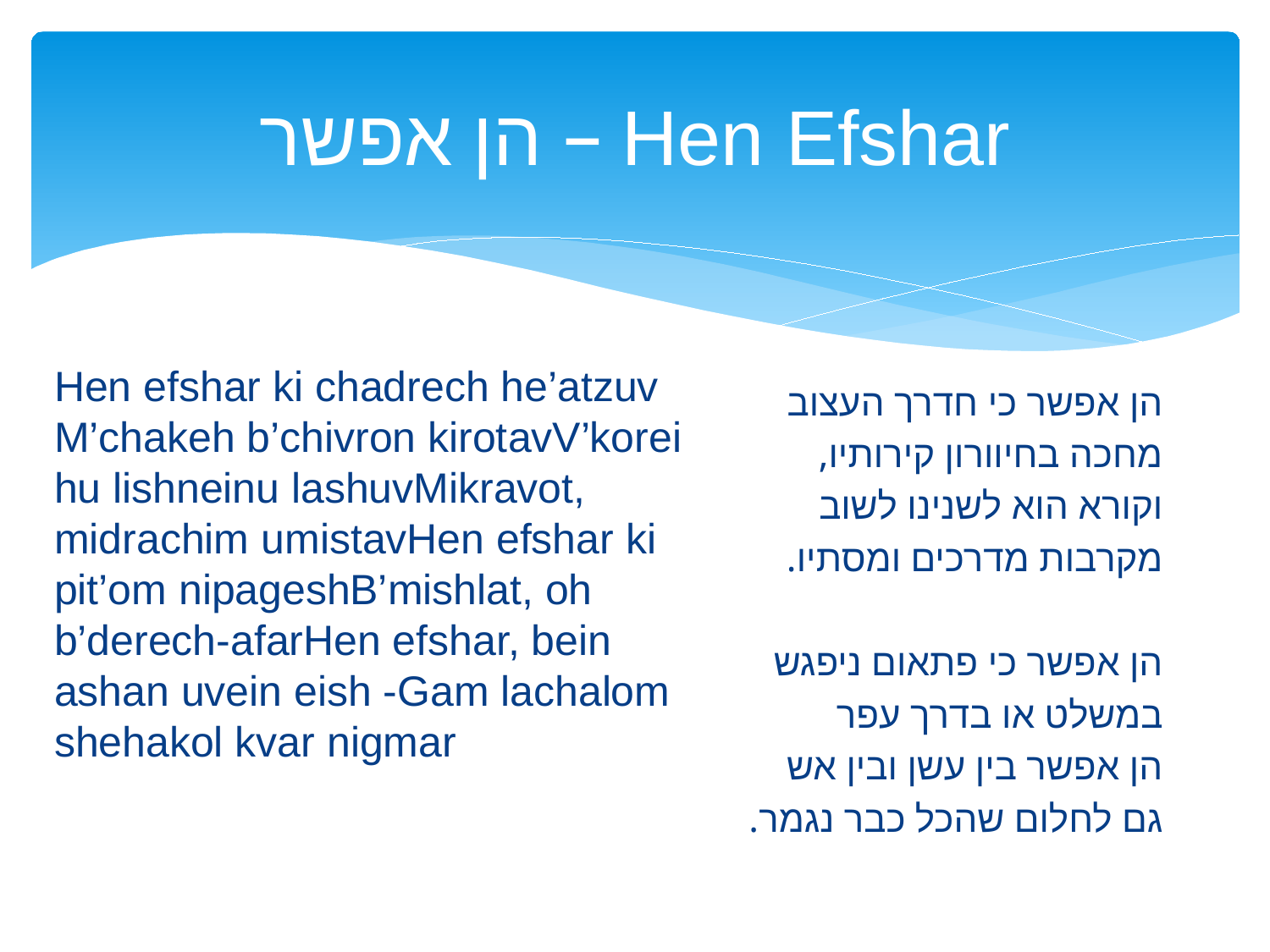

# הן אפשר – Hen Efshar
Hen efshar ki chadrech he’atzuv M’chakeh b’chivron kirotav V’korei hu lishneinu lashuv Mikravot, midrachim umistav  Hen efshar ki pit’om nipagesh B’mishlat, oh b’derech-afar Hen efshar, bein ashan uvein eish - Gam lachalom shehakol kvar nigmar
הן אפשר כי חדרך העצוב
מחכה בחיוורון קירותיו,
וקורא הוא לשנינו לשוב
מקרבות מדרכים ומסתיו.

הן אפשר כי פתאום ניפגש
במשלט או בדרך עפר
הן אפשר בין עשן ובין אש
גם לחלום שהכל כבר נגמר.